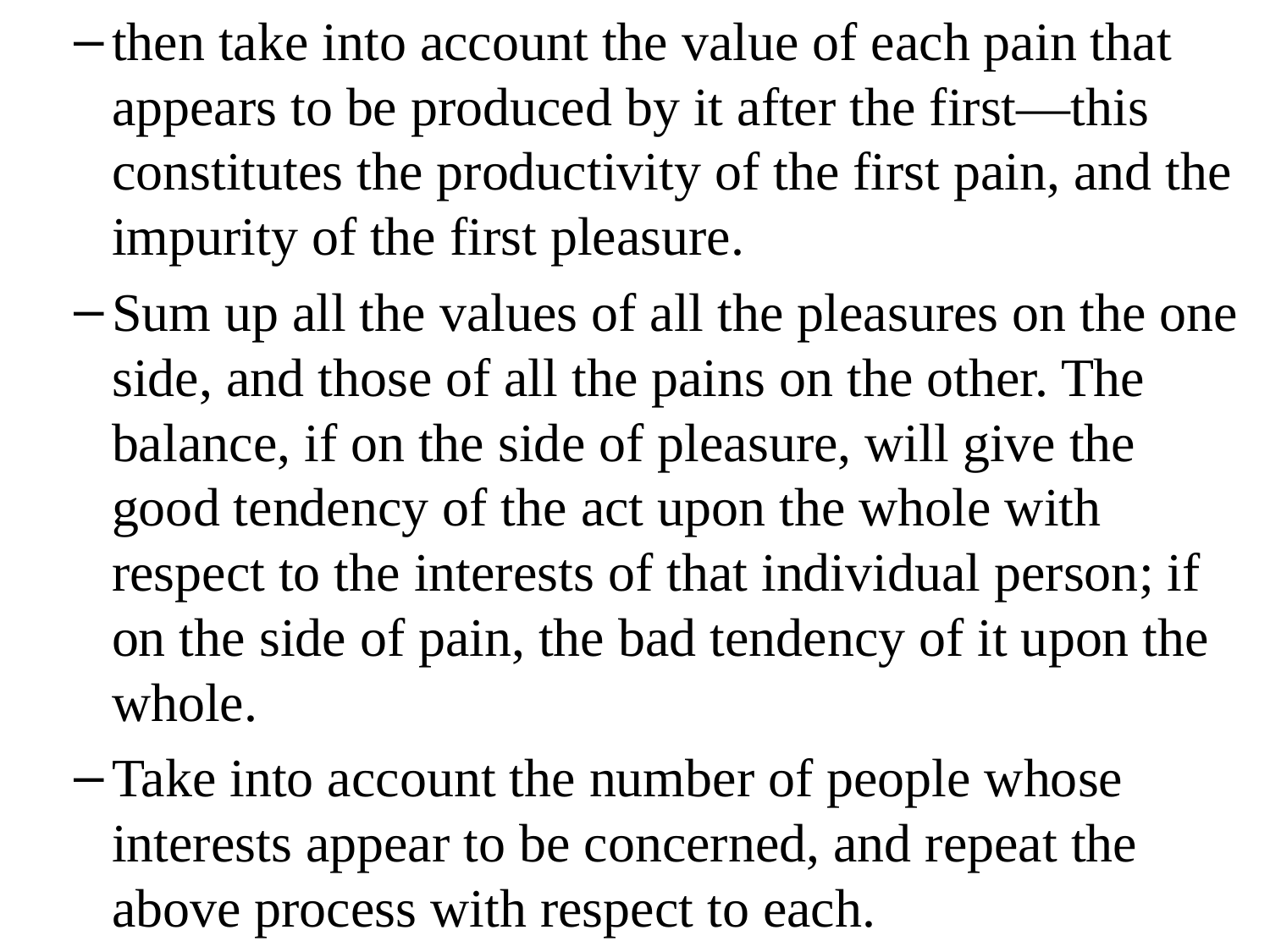

then take into account the value of each pain that appears to be produced by it after the first—this constitutes the productivity of the first pain, and the impurity of the first pleasure.
Sum up all the values of all the pleasures on the one side, and those of all the pains on the other. The balance, if on the side of pleasure, will give the good tendency of the act upon the whole with respect to the interests of that individual person; if on the side of pain, the bad tendency of it upon the whole.
Take into account the number of people whose interests appear to be concerned, and repeat the above process with respect to each.